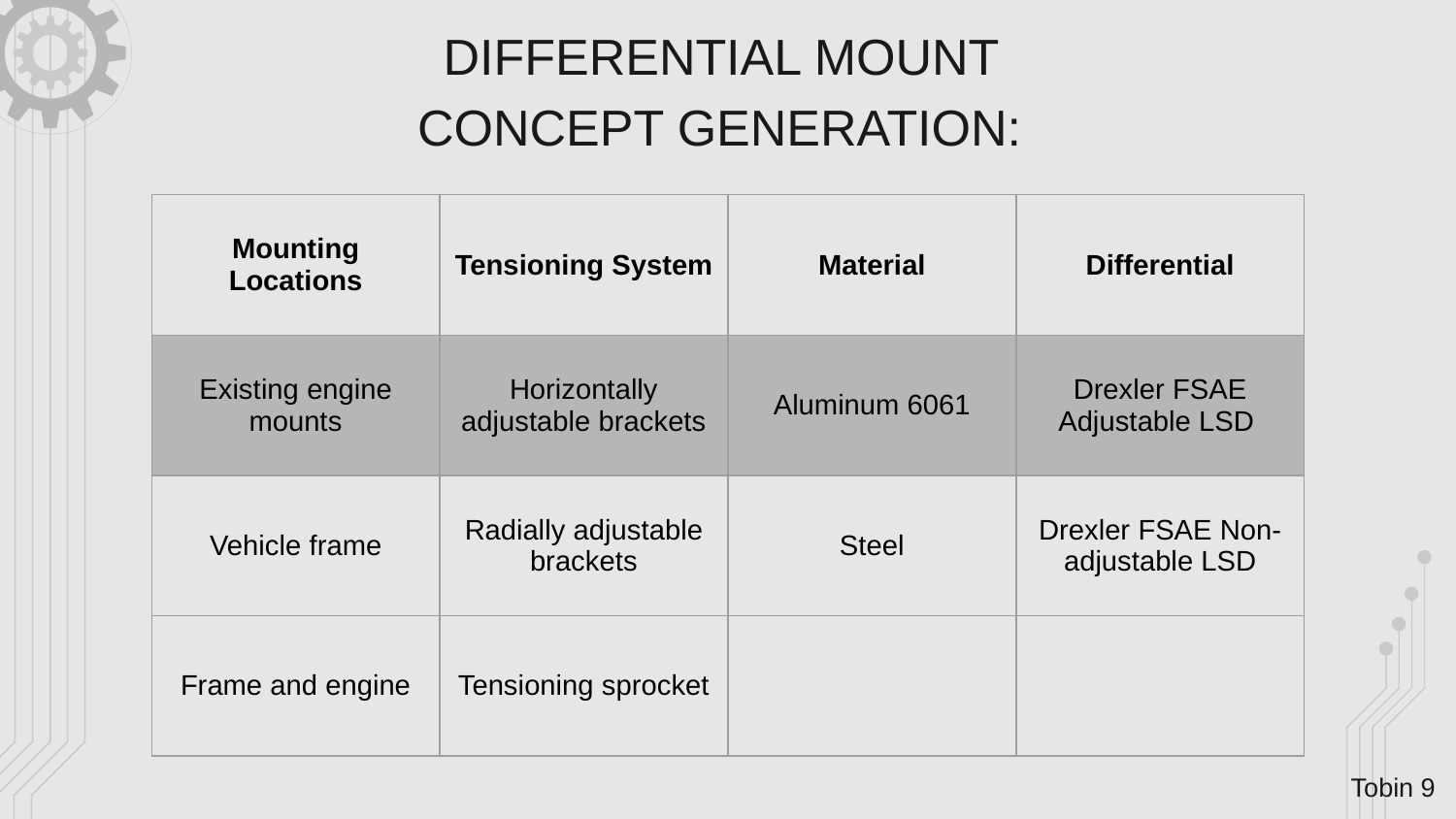

# DIFFERENTIAL MOUNT
CONCEPT GENERATION:

| Mounting Locations | Tensioning System | Material | Differential |
| --- | --- | --- | --- |
| Existing engine mounts | Horizontally adjustable brackets | Aluminum 6061 | Drexler FSAE Adjustable LSD |
| Vehicle frame | Radially adjustable brackets | Steel | Drexler FSAE Non-adjustable LSD |
| Frame and engine | Tensioning sprocket |  |  |
Tobin 9